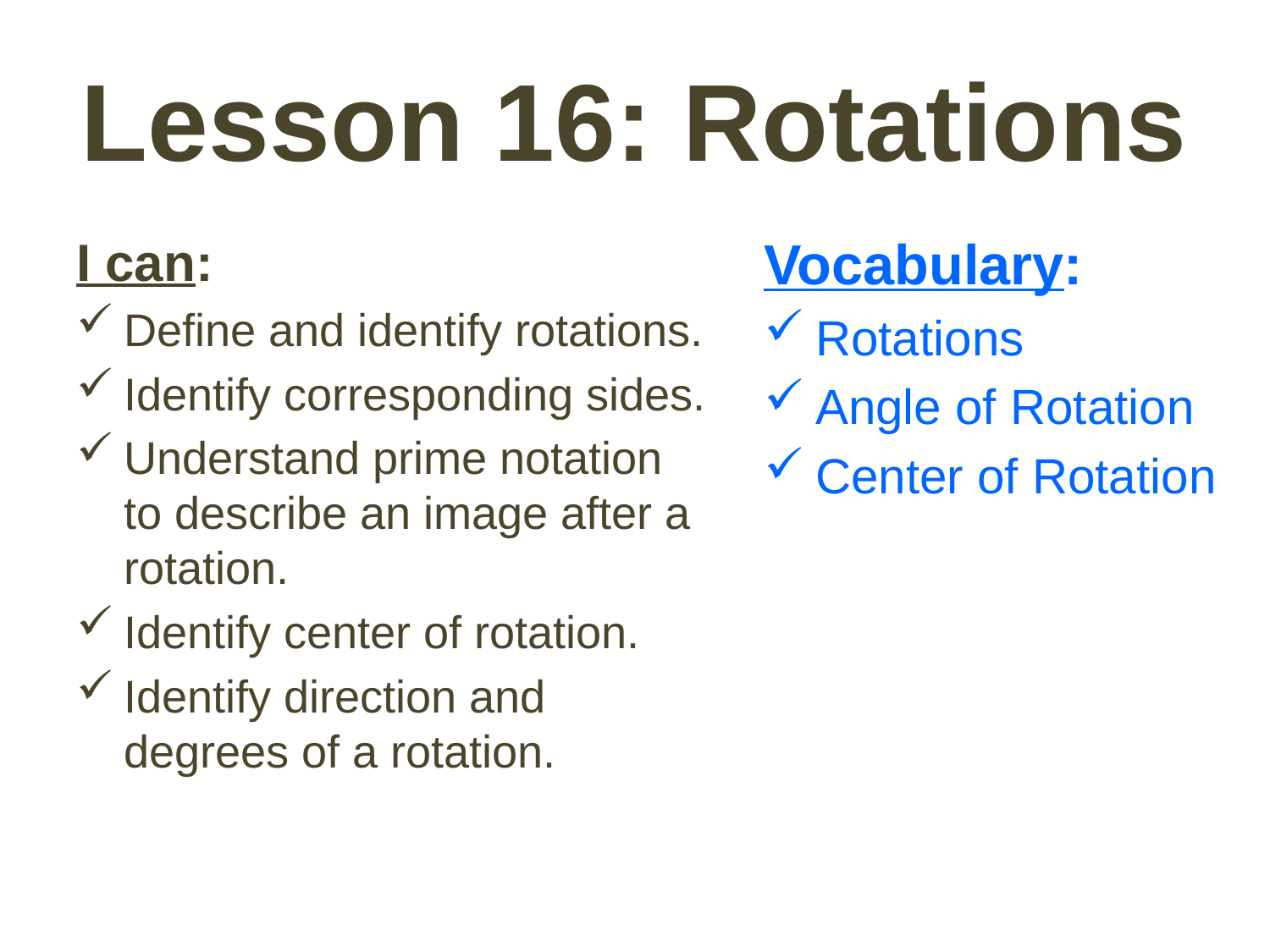

# Lesson 16: Rotations
I can:
Define and identify rotations.
Identify corresponding sides.
Understand prime notation to describe an image after a rotation.
Identify center of rotation.
Identify direction and degrees of a rotation.
Vocabulary:
Rotations
Angle of Rotation
Center of Rotation